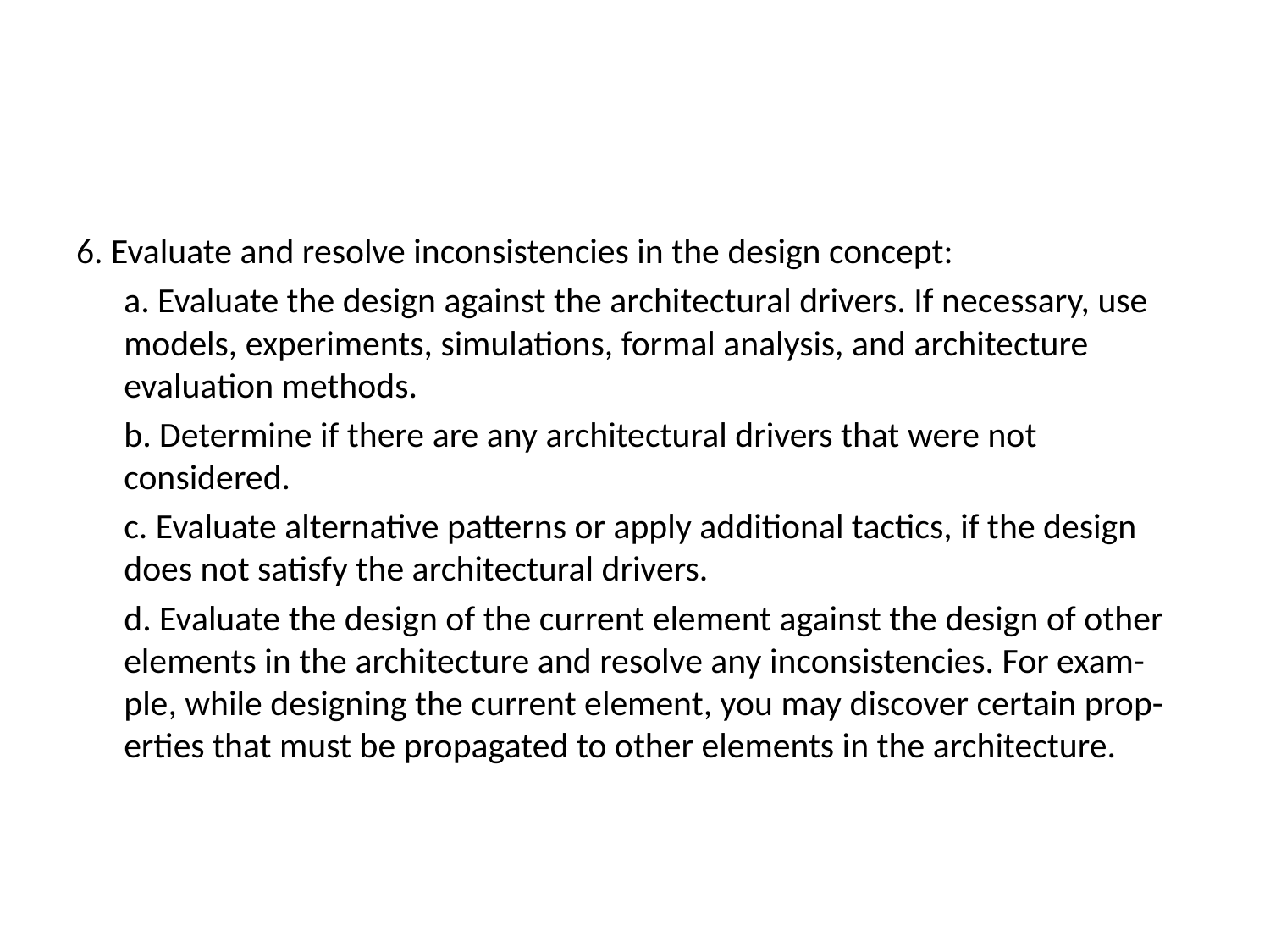

#
6. Evaluate and resolve inconsistencies in the design concept:
	a. Evaluate the design against the architectural drivers. If necessary, use models, experiments, simulations, formal analysis, and architecture evaluation methods.
	b. Determine if there are any architectural drivers that were not considered.
	c. Evaluate alternative patterns or apply additional tactics, if the design does not satisfy the architectural drivers.
	d. Evaluate the design of the current element against the design of other elements in the architecture and resolve any inconsistencies. For exam-ple, while designing the current element, you may discover certain prop-erties that must be propagated to other elements in the architecture.